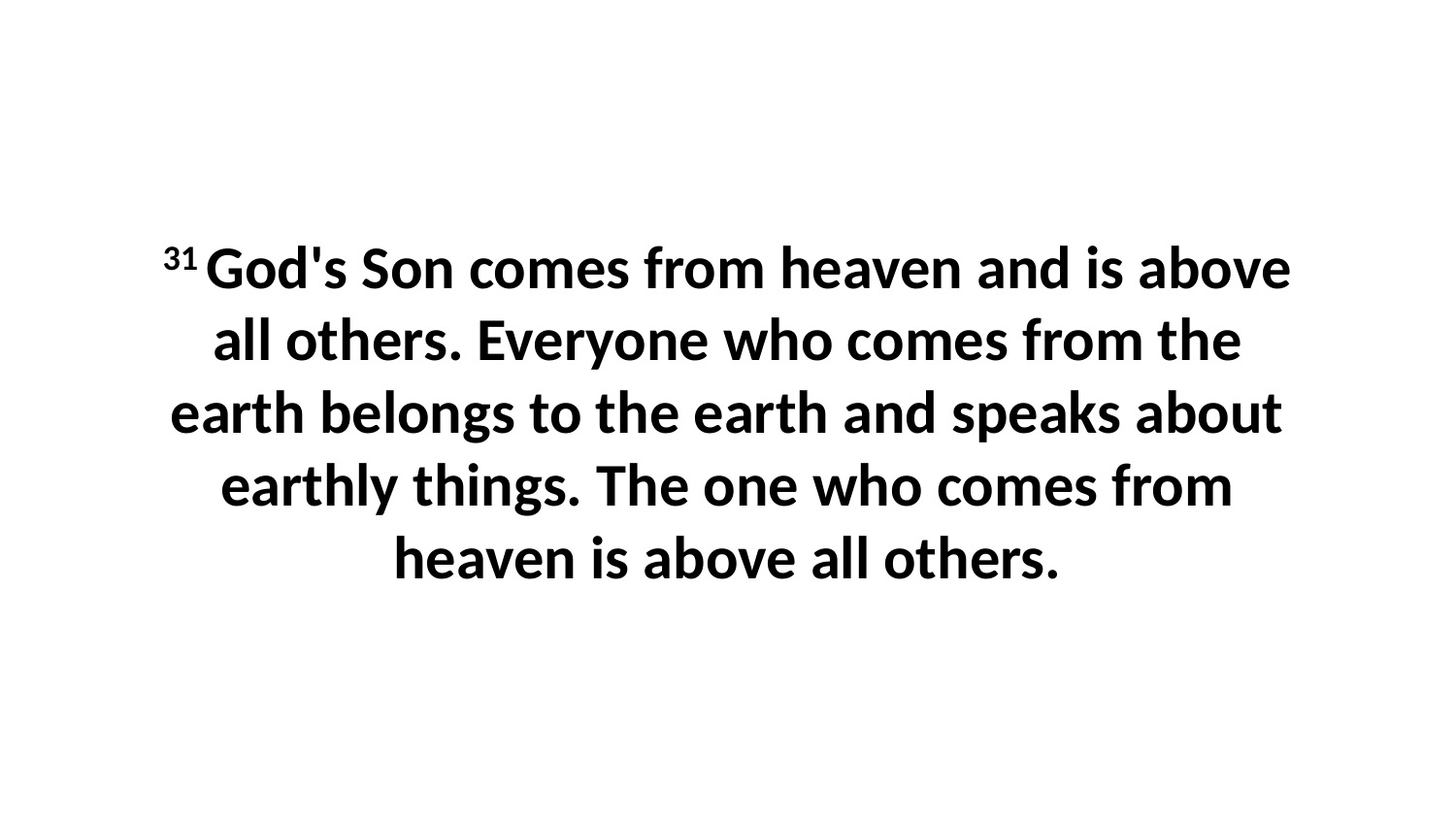

31 God's Son comes from heaven and is above all others. Everyone who comes from the earth belongs to the earth and speaks about earthly things. The one who comes from heaven is above all others.